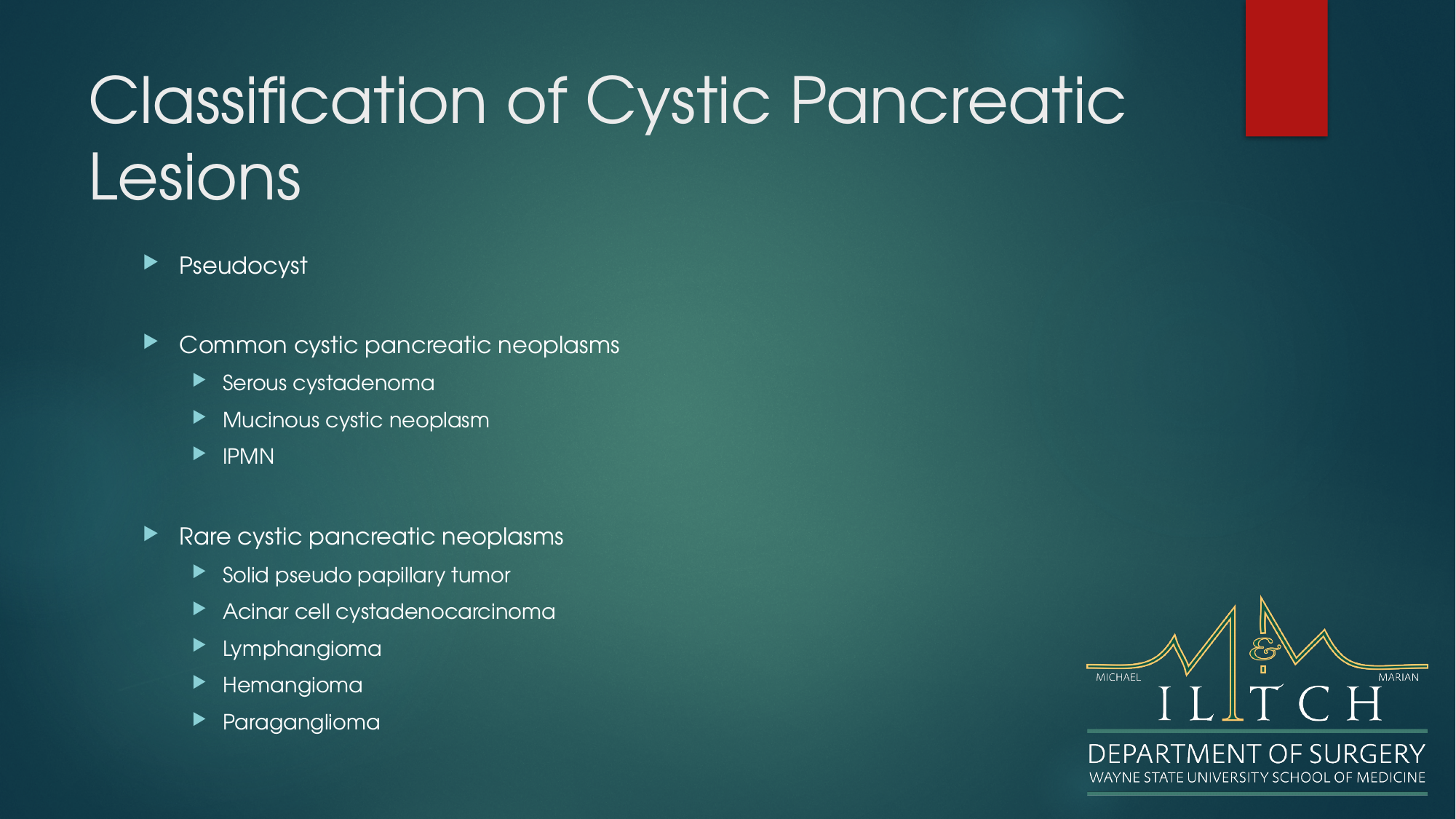

# Classification of Cystic Pancreatic Lesions
Pseudocyst

Common cystic pancreatic neoplasms
Serous cystadenoma
Mucinous cystic neoplasm
IPMN

Rare cystic pancreatic neoplasms
Solid pseudo papillary tumor
Acinar cell cystadenocarcinoma
Lymphangioma
Hemangioma
Paraganglioma